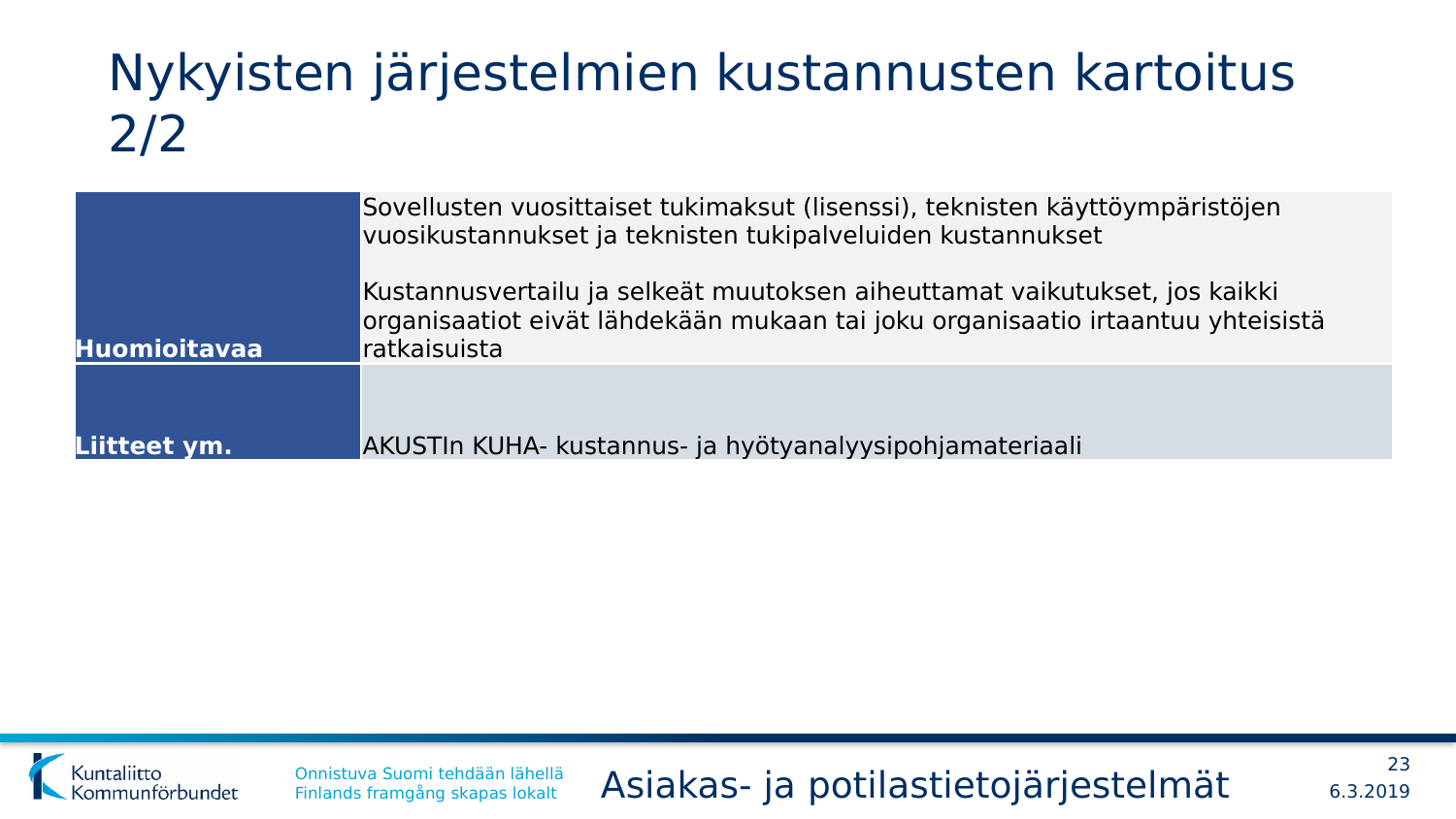

# Nykyisten järjestelmien kustannusten kartoitus 2/2
| Huomioitavaa | Sovellusten vuosittaiset tukimaksut (lisenssi), teknisten käyttöympäristöjen vuosikustannukset ja teknisten tukipalveluiden kustannukset Kustannusvertailu ja selkeät muutoksen aiheuttamat vaikutukset, jos kaikki organisaatiot eivät lähdekään mukaan tai joku organisaatio irtaantuu yhteisistä ratkaisuista |
| --- | --- |
| Liitteet ym. | AKUSTIn KUHA- kustannus- ja hyötyanalyysipohjamateriaali |
23
Asiakas- ja potilastietojärjestelmät
6.3.2019